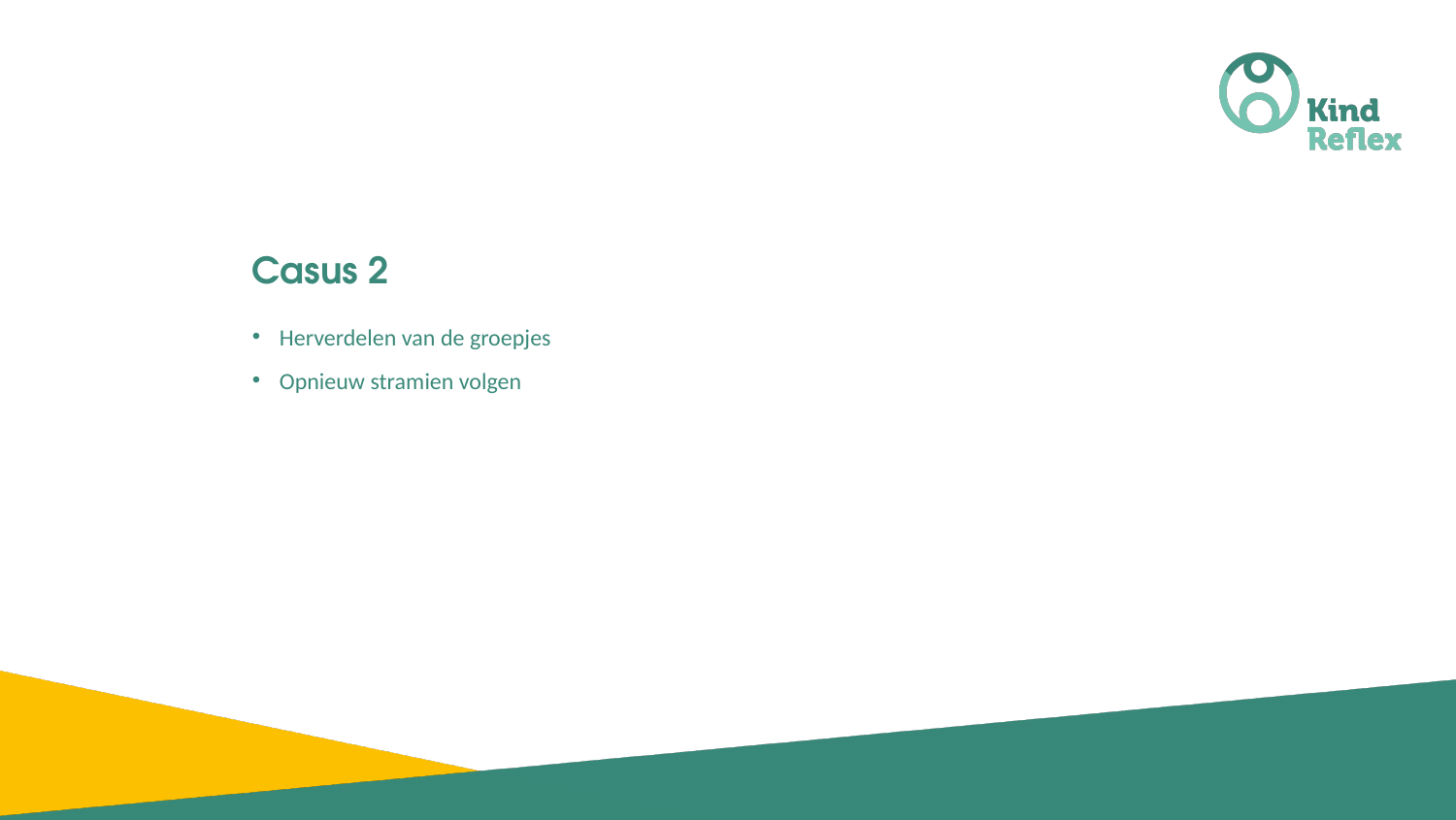

# Casus 2
Herverdelen van de groepjes
Opnieuw stramien volgen